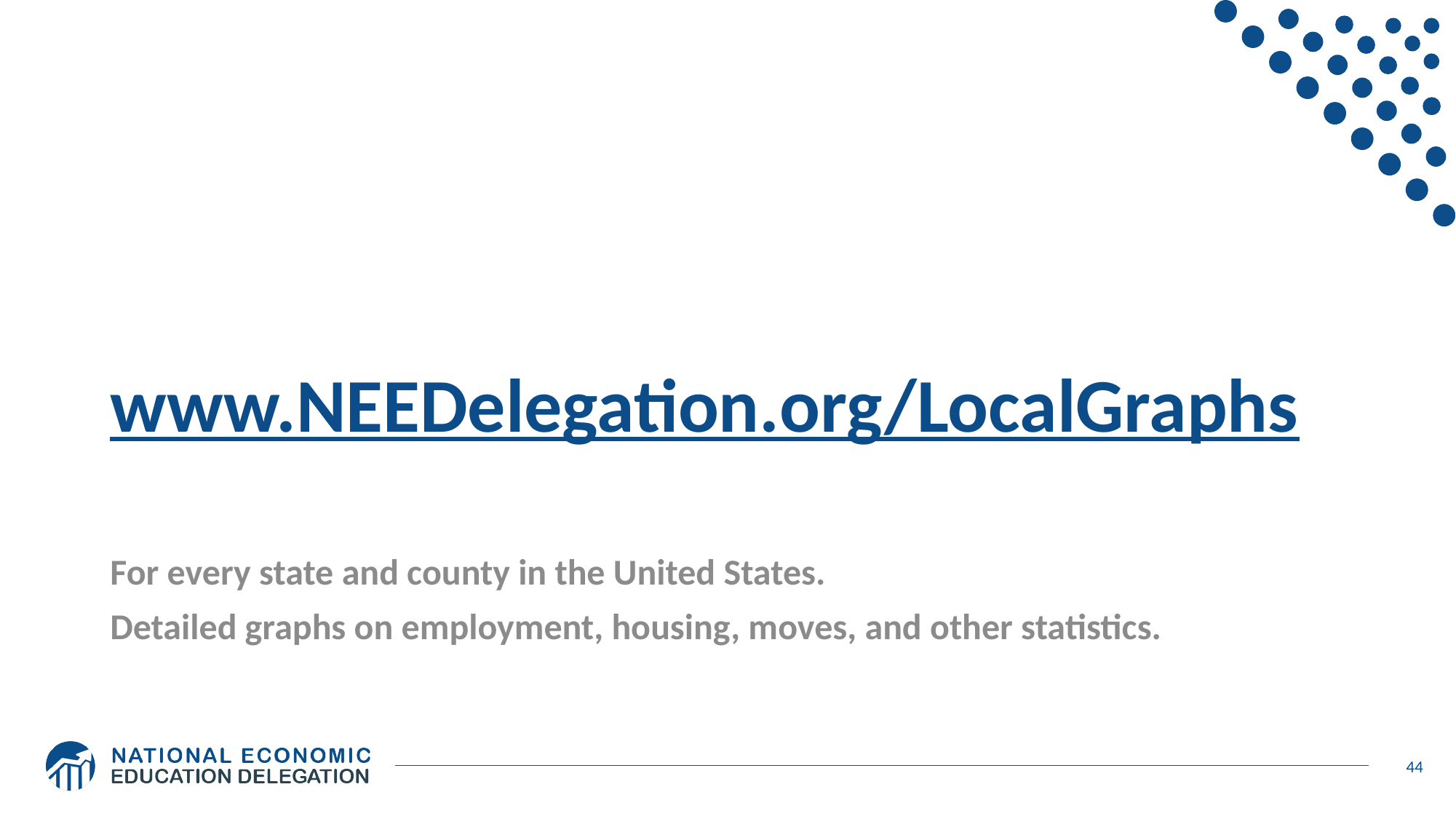

# www.NEEDelegation.org/LocalGraphs
For every state and county in the United States.
Detailed graphs on employment, housing, moves, and other statistics.
44